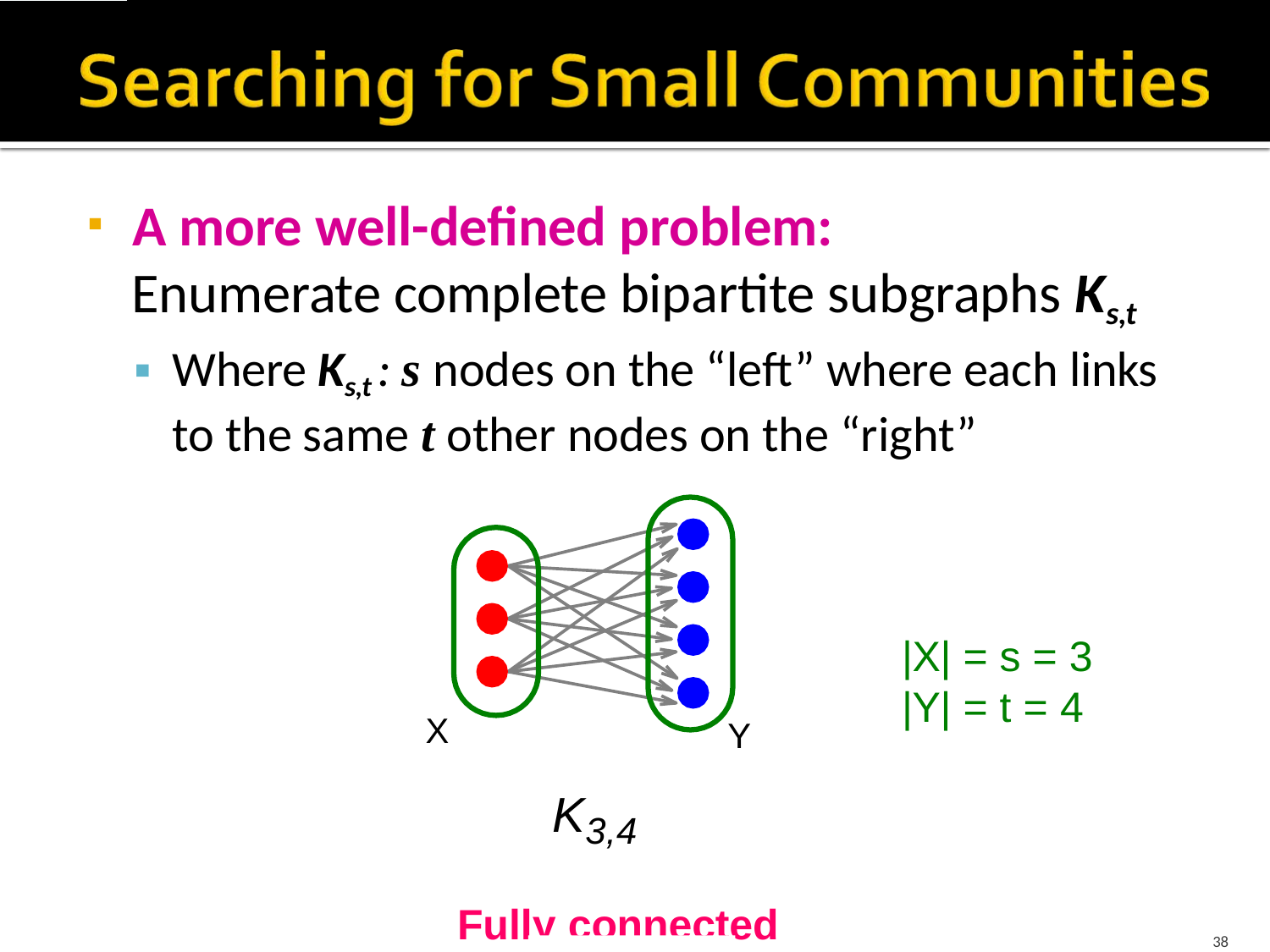

# A more well-defined problem:
Enumerate complete bipartite subgraphs Ks,t
Where Ks,t : s nodes on the “left” where each links  to the same t other nodes on the “right”

|X| = s = 3
|Y| = t = 4

X
Y
K3,4
Fully connected
2/8/2016

38
C246: Mining Massive Datasets